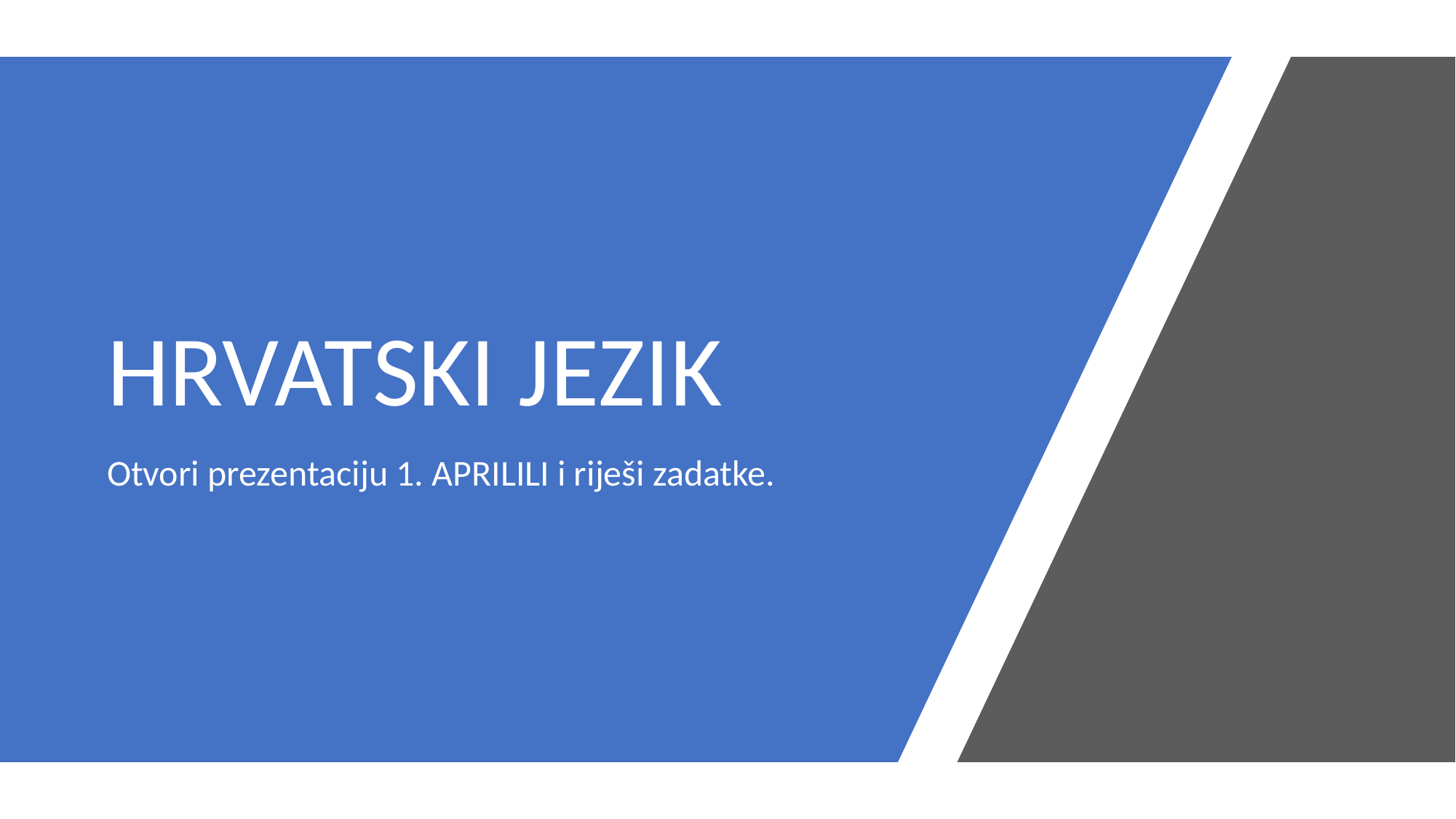

# HRVATSKI JEZIK
Otvori prezentaciju 1. APRILILI i riješi zadatke.